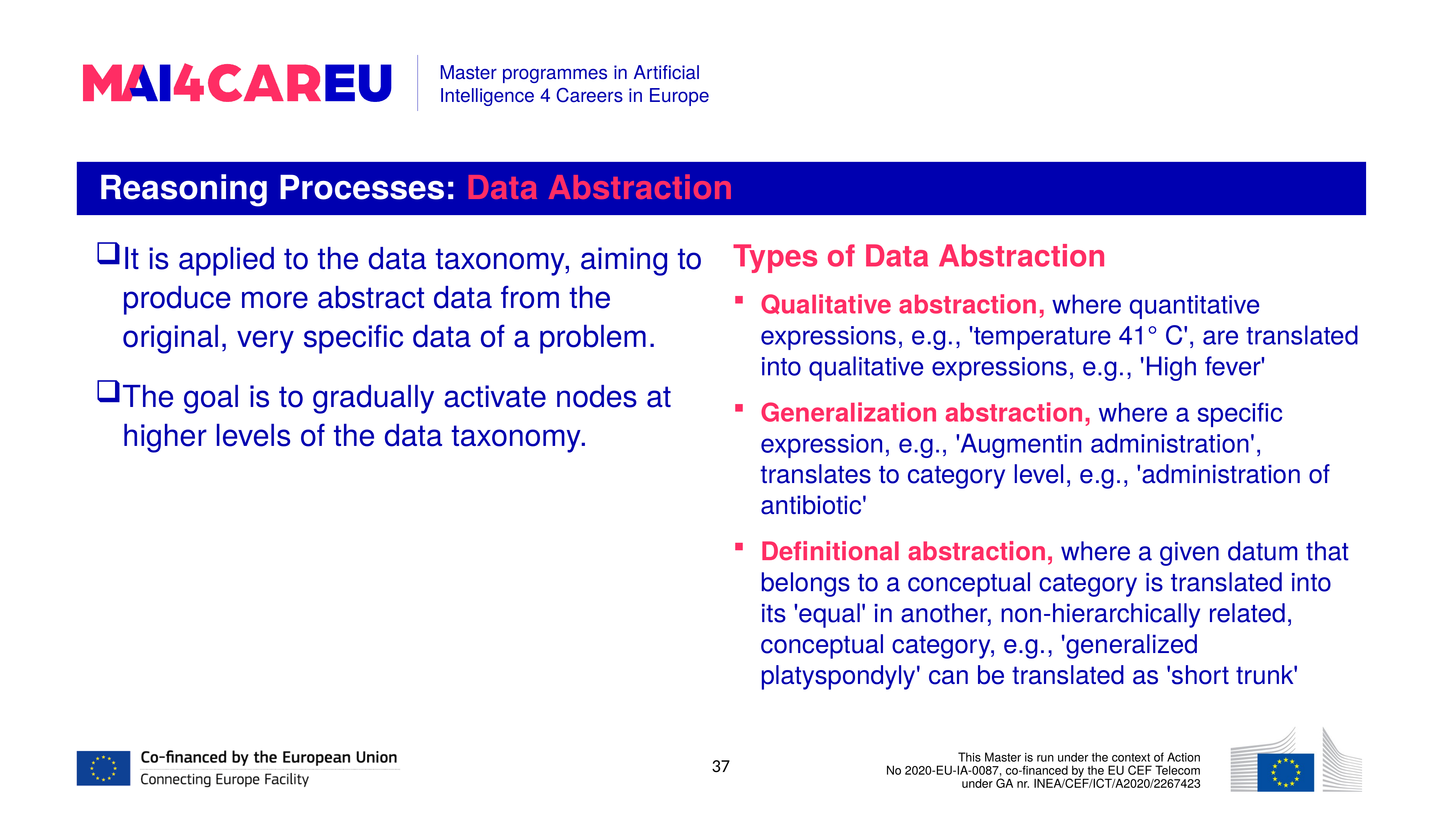

Reasoning Processes: Data Abstraction
It is applied to the data taxonomy, aiming to produce more abstract data from the original, very specific data of a problem.
The goal is to gradually activate nodes at higher levels of the data taxonomy.

Types of Data Abstraction
Qualitative abstraction, where quantitative expressions, e.g., 'temperature 41° C', are translated into qualitative expressions, e.g., 'High fever'
Generalization abstraction, where a specific expression, e.g., 'Augmentin administration', translates to category level, e.g., 'administration of antibiotic'
Definitional abstraction, where a given datum that belongs to a conceptual category is translated into its 'equal' in another, non-hierarchically related, conceptual category, e.g., 'generalized platyspondyly' can be translated as 'short trunk'

37